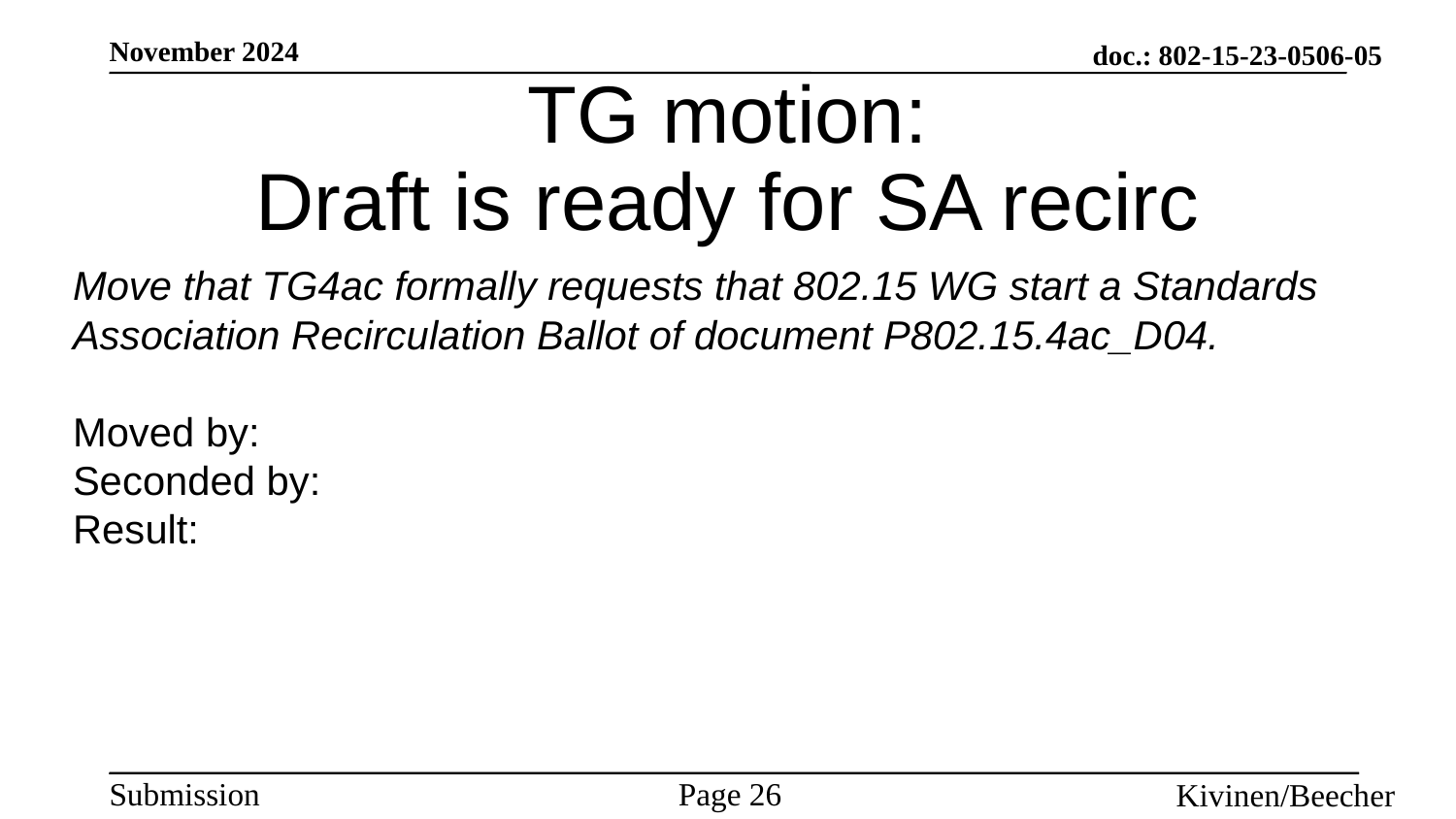

# TG motion: Draft is ready for SA recirc
Move that TG4ac formally requests that 802.15 WG start a Standards Association Recirculation Ballot of document P802.15.4ac_D04.

Moved by:
Seconded by:
Result: